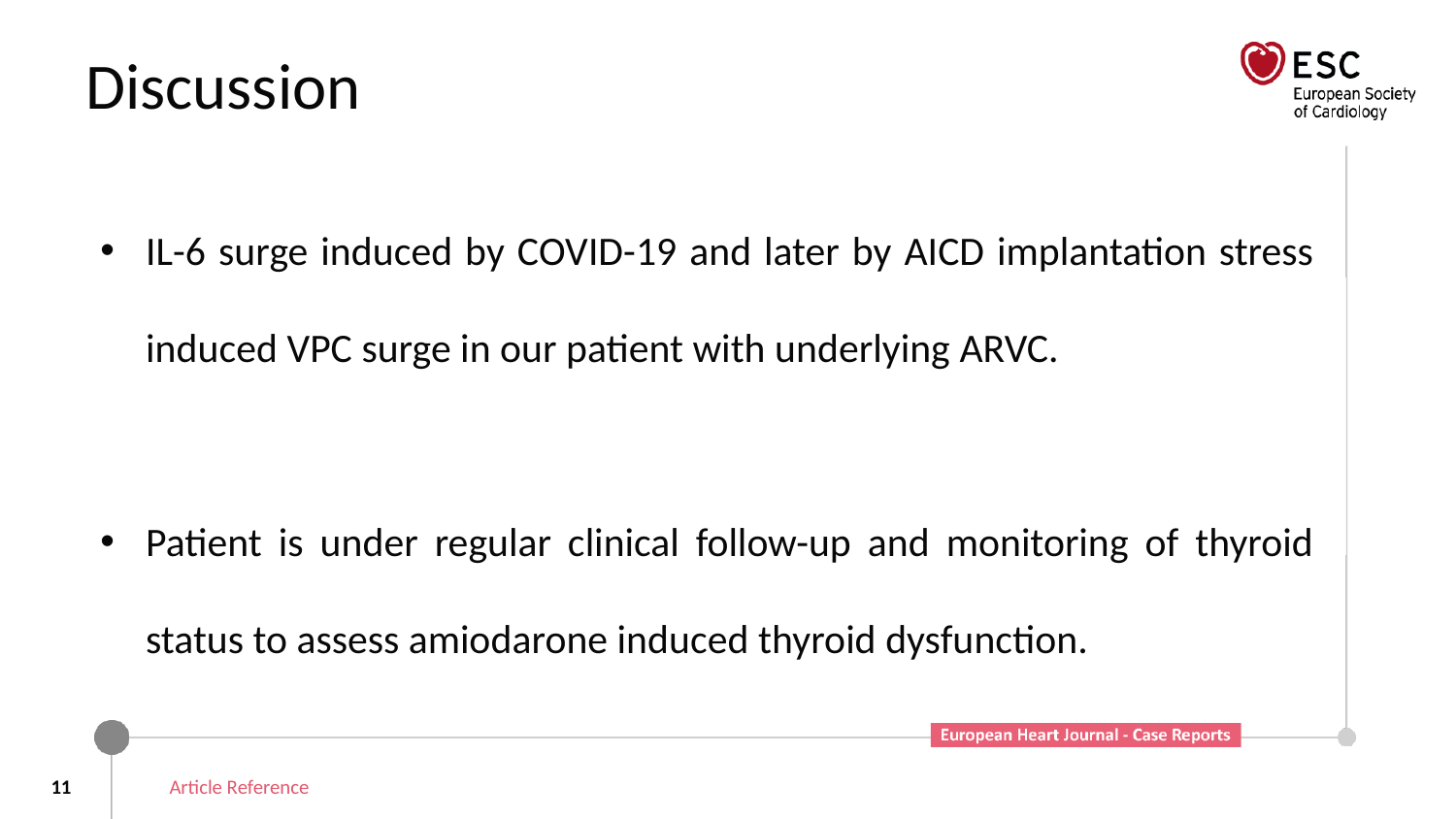

# Discussion
IL-6 surge induced by COVID-19 and later by AICD implantation stress induced VPC surge in our patient with underlying ARVC.

Patient is under regular clinical follow-up and monitoring of thyroid status to assess amiodarone induced thyroid dysfunction.
11
Article Reference